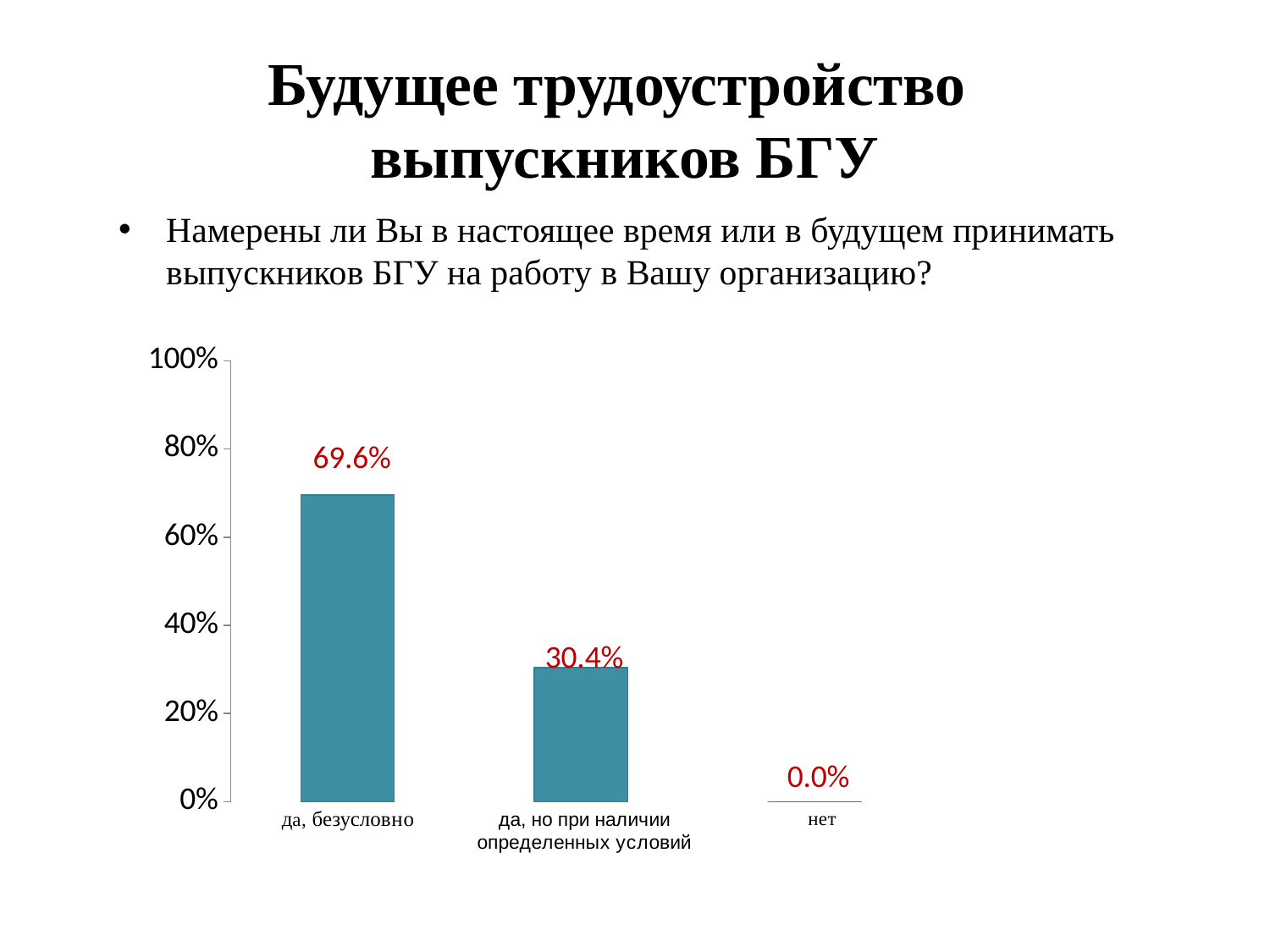

# Будущее трудоустройство выпускников БГУ
Намерены ли Вы в настоящее время или в будущем принимать выпускников БГУ на работу в Вашу организацию?

### Chart

| Category | Столбец3 | Столбец2 | Столбец1 |
|---|---|---|---|
| Да | 0.696 | None | None |
|  | 0.3040000000000001 | None | None |
| Очно-заочная | 0.0 | None | None |